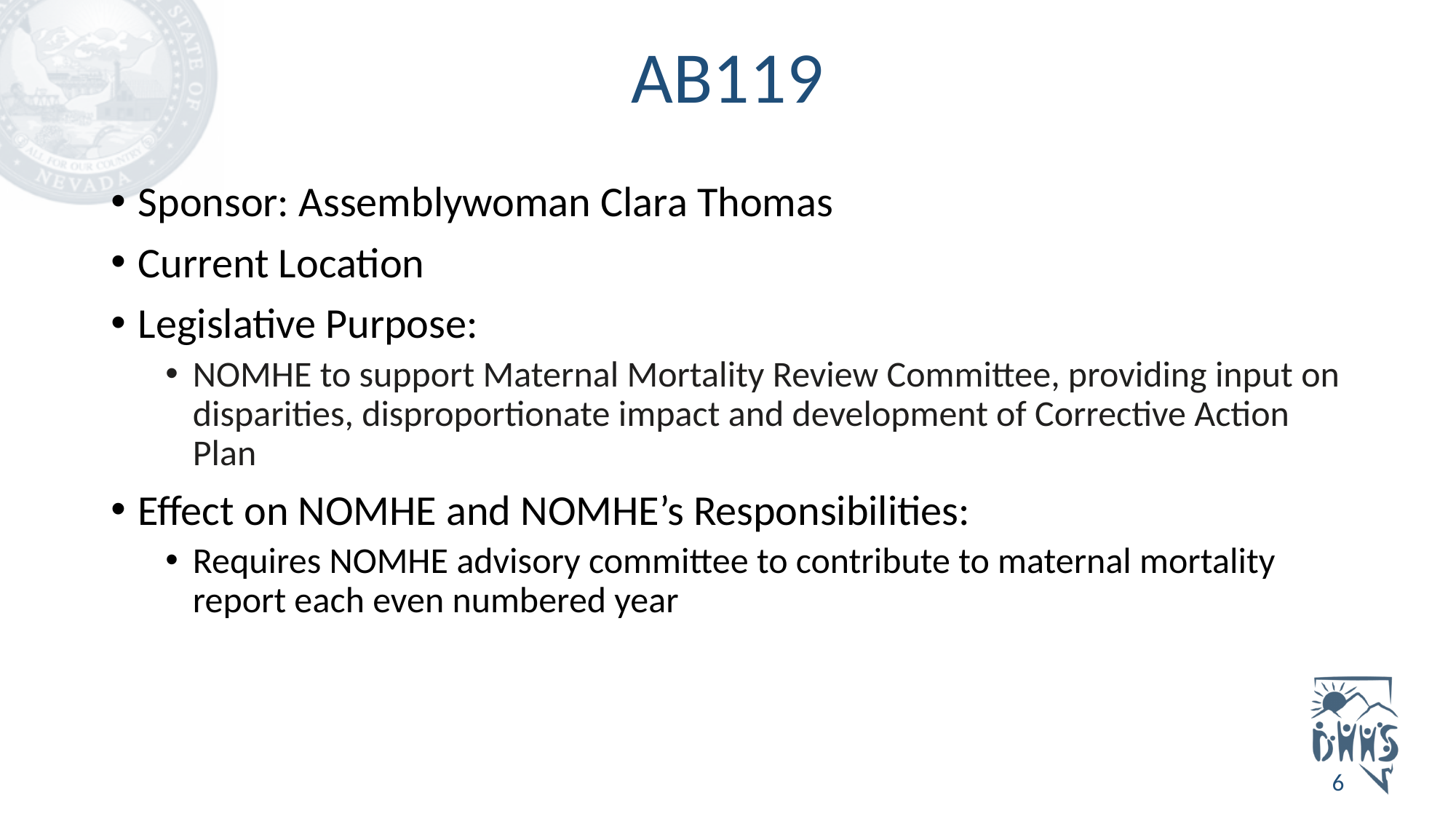

# AB119
Sponsor: Assemblywoman Clara Thomas
Current Location
Legislative Purpose:
NOMHE to support Maternal Mortality Review Committee, providing input on disparities, disproportionate impact and development of Corrective Action Plan
Effect on NOMHE and NOMHE’s Responsibilities:
Requires NOMHE advisory committee to contribute to maternal mortality report each even numbered year
6